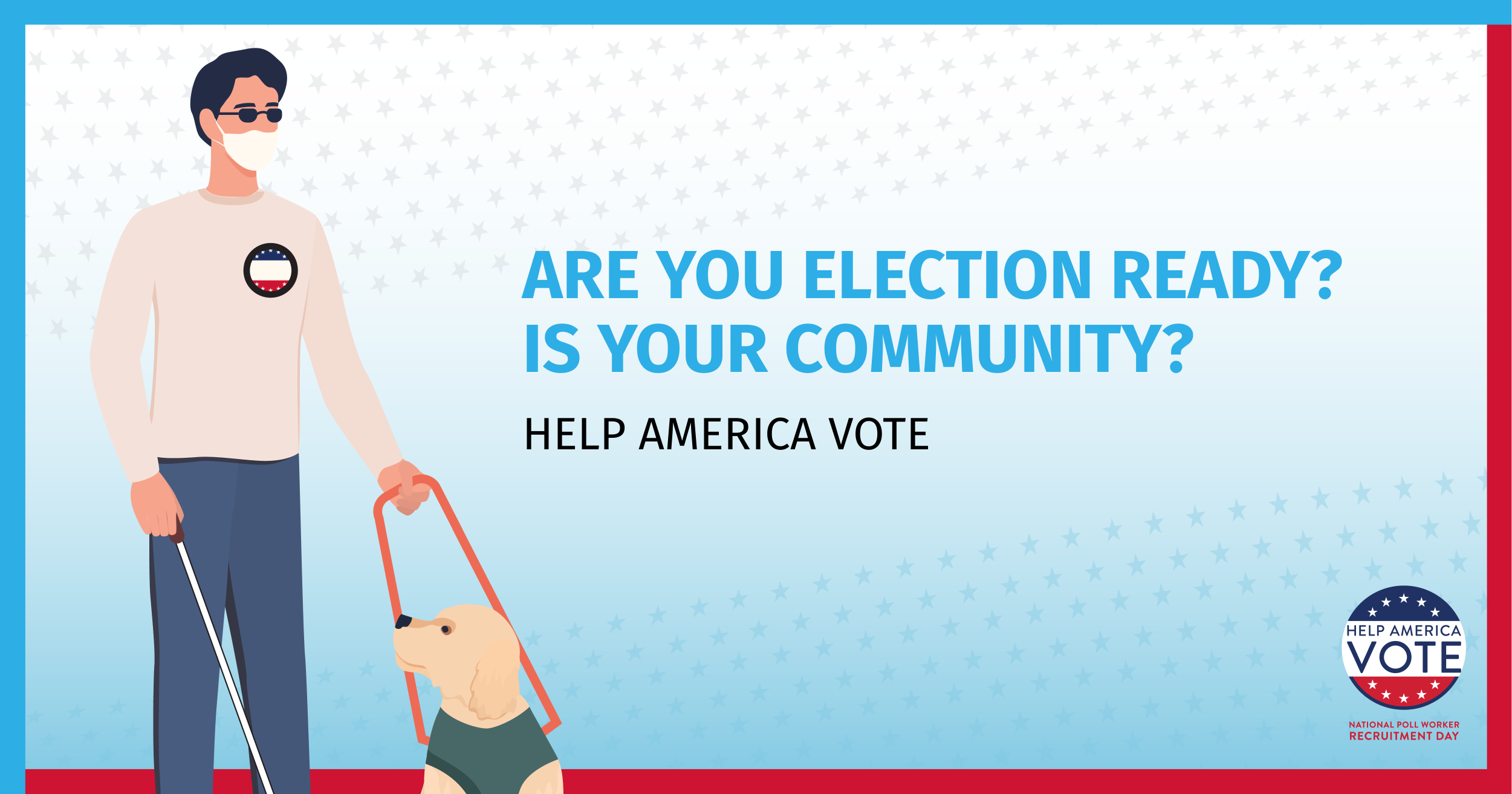

# ARE YOU ELECTION READY? IS YOUR COMMUNITY?
HELP AMERICA VOTE